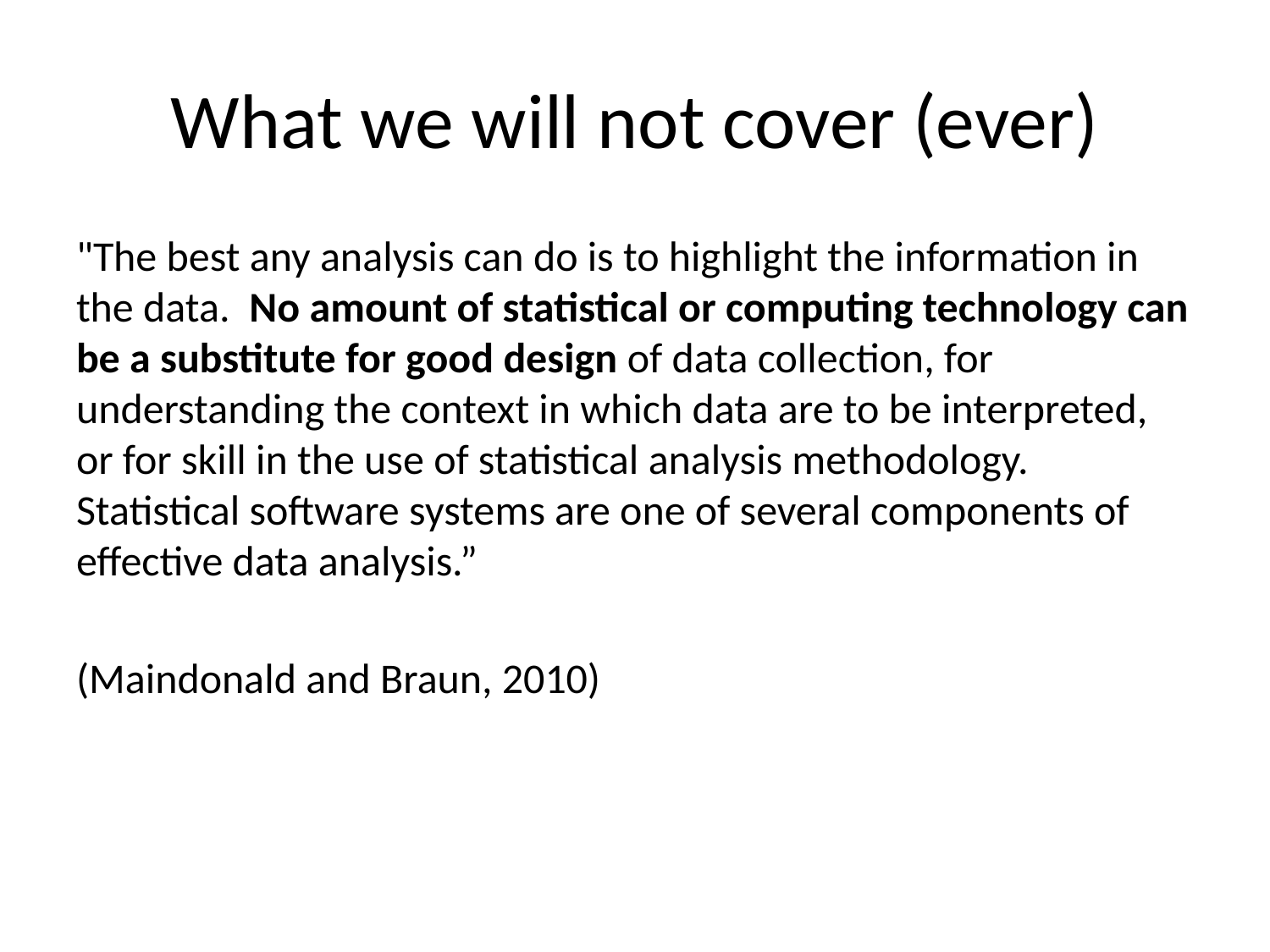

# What we will not cover (ever)
"The best any analysis can do is to highlight the information in the data.  No amount of statistical or computing technology can be a substitute for good design of data collection, for understanding the context in which data are to be interpreted, or for skill in the use of statistical analysis methodology.  Statistical software systems are one of several components of effective data analysis.”

(Maindonald and Braun, 2010)